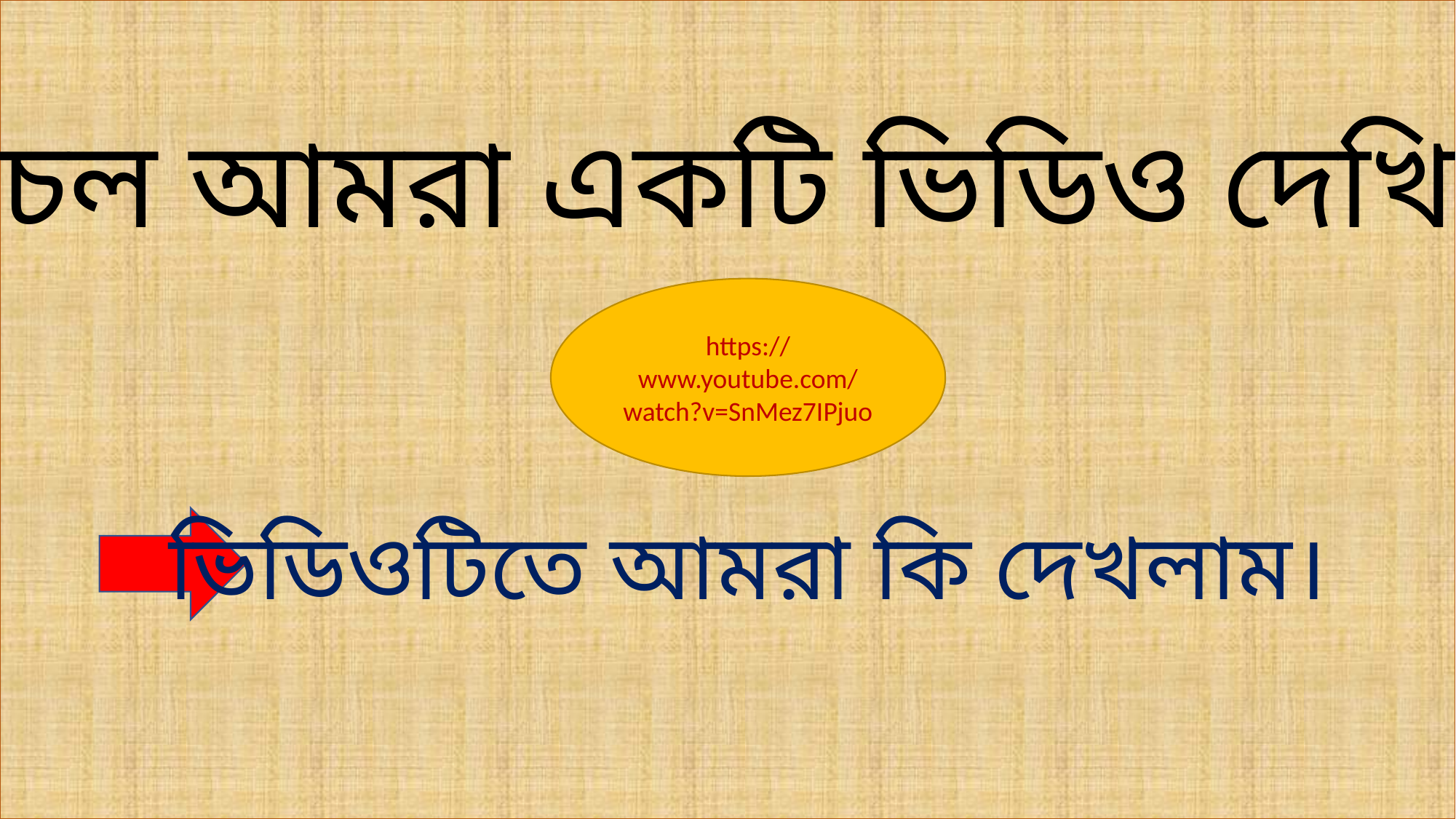

চল আমরা একটি ভিডিও দেখি
https://www.youtube.com/watch?v=SnMez7IPjuo
ভিডিওটিতে আমরা কি দেখলাম।